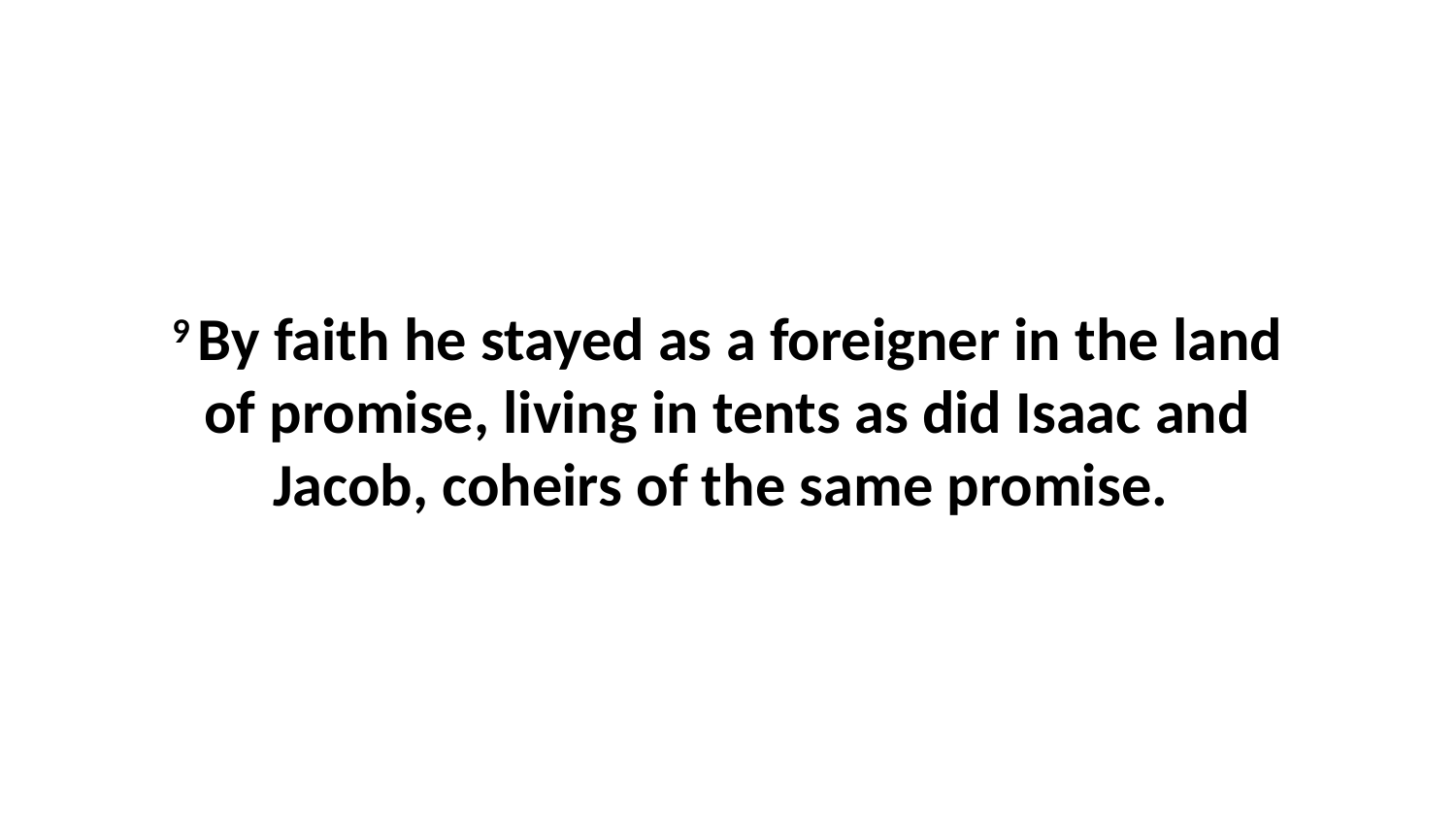

9 By faith he stayed as a foreigner in the land of promise, living in tents as did Isaac and Jacob, coheirs of the same promise.